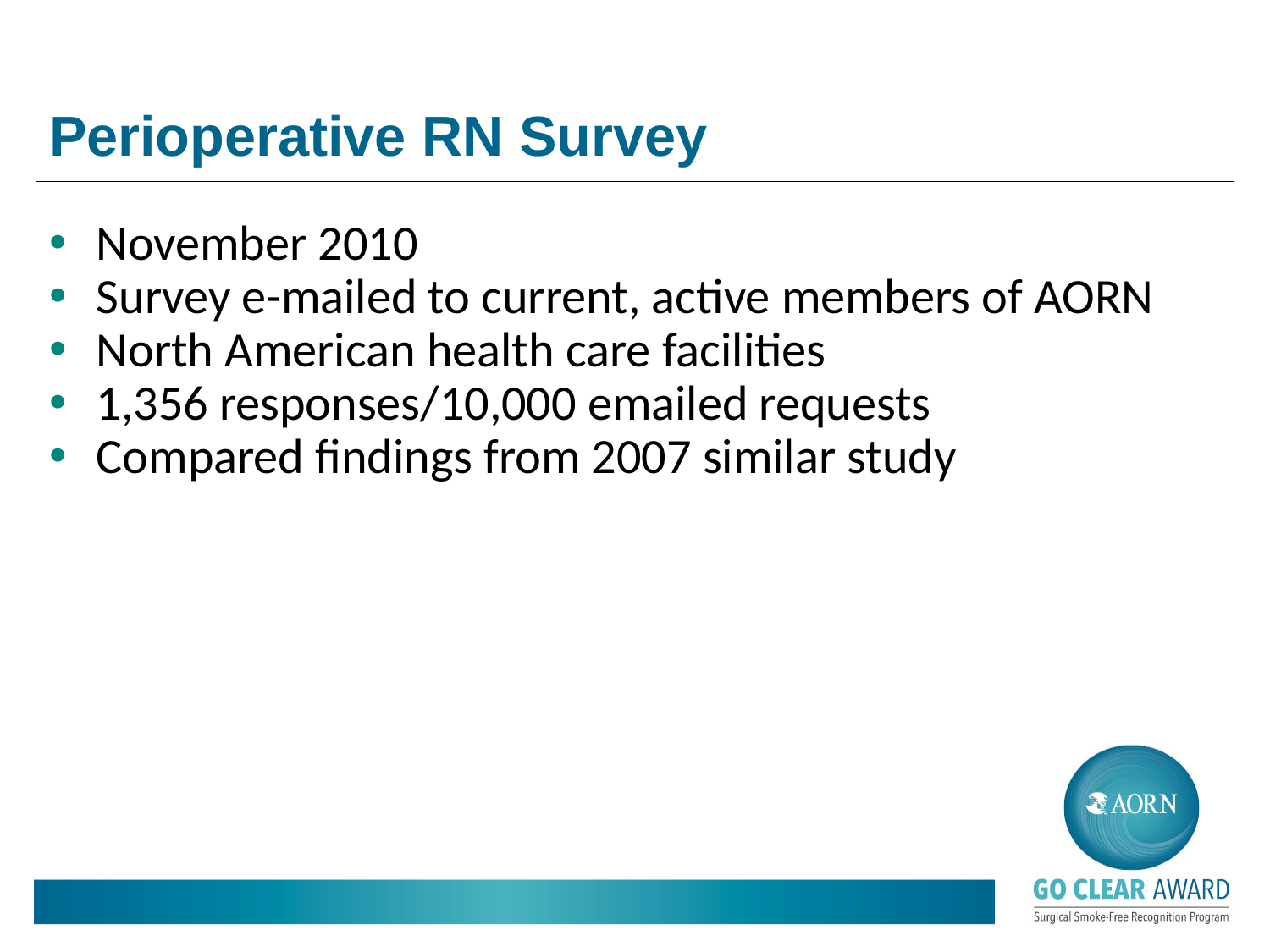

# Perioperative RN Survey
November 2010
Survey e-mailed to current, active members of AORN
North American health care facilities
1,356 responses/10,000 emailed requests
Compared findings from 2007 similar study